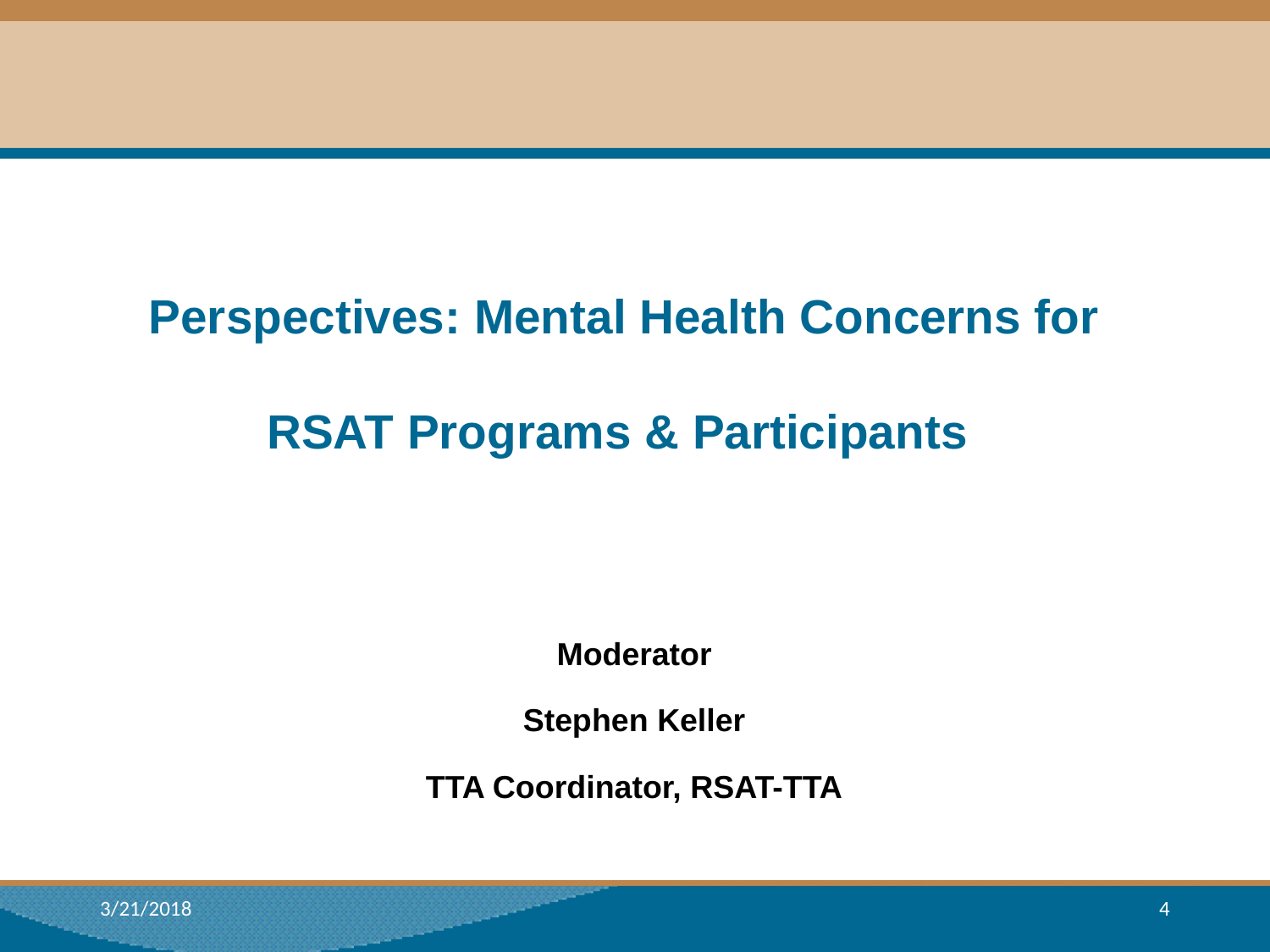

Perspectives: Mental Health Concerns for RSAT Programs & Participants

Moderator
Stephen Keller
TTA Coordinator, RSAT-TTA
3/21/2018
4